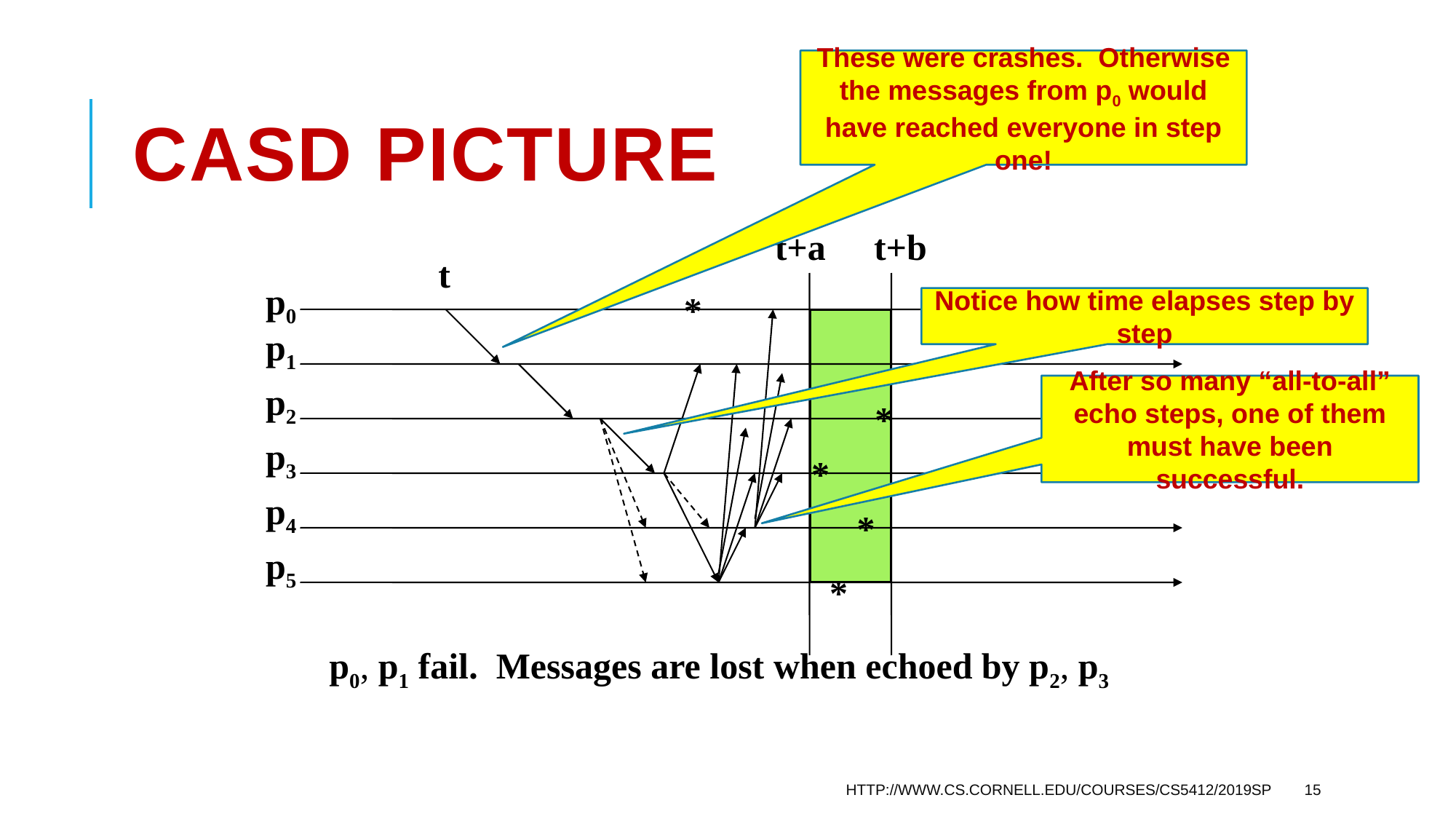

These were crashes.  Otherwise the messages from p0 would have reached everyone in step one!
# CASD picture
t+a
t+b
t

p0

p1

p2

p3

p4

p5

*
Notice how time elapses step by step

After so many “all-to-all” echo steps, one of them must have been successful.
*

*

*

*
p0, p1 fail.  Messages are lost when echoed by p2, p3
http://www.cs.cornell.edu/courses/cs5412/2019sp
15